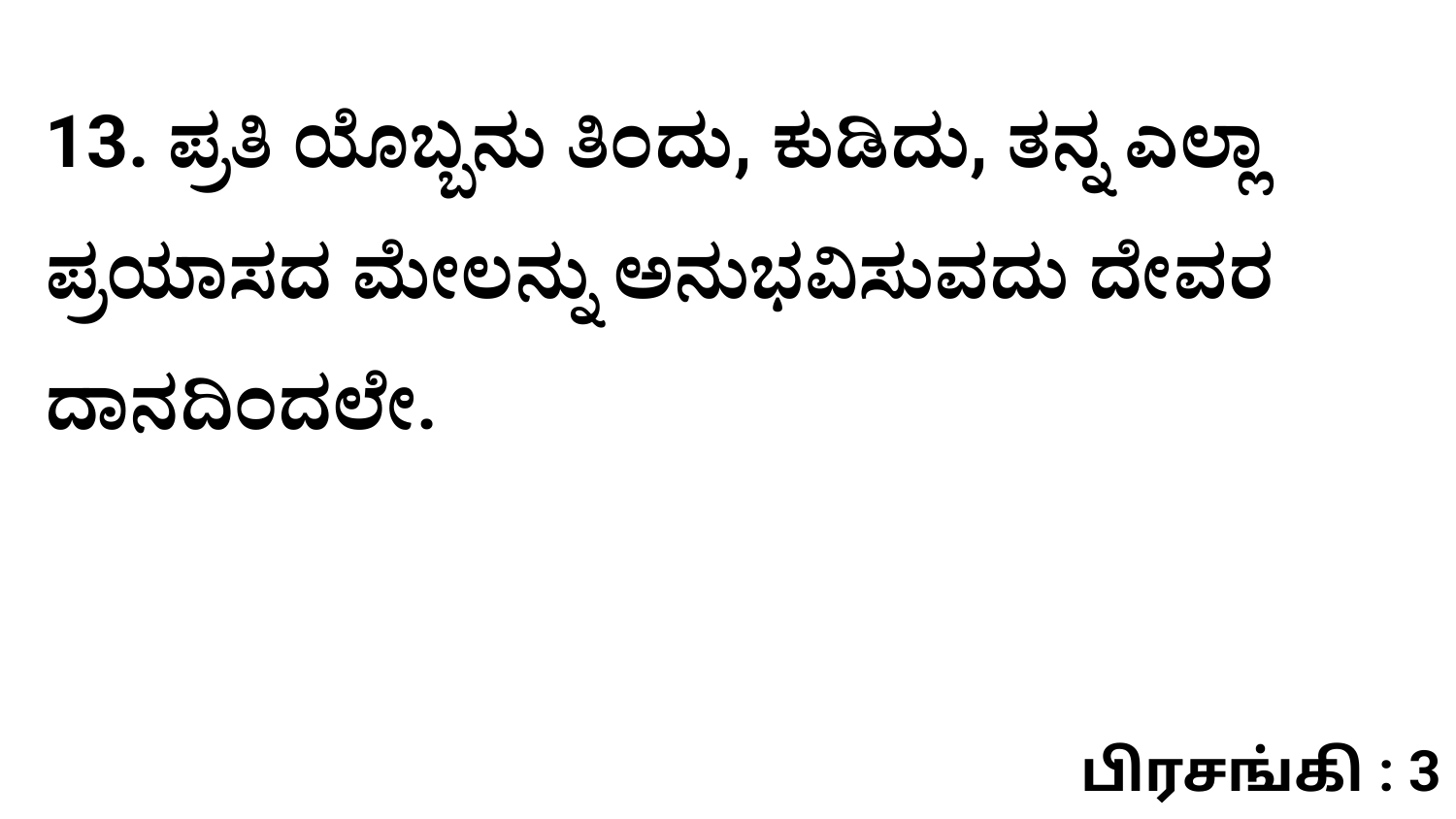

13. ಪ್ರತಿ ಯೊಬ್ಬನು ತಿಂದು, ಕುಡಿದು, ತನ್ನ ಎಲ್ಲಾ ಪ್ರಯಾಸದ ಮೇಲನ್ನು ಅನುಭವಿಸುವದು ದೇವರ ದಾನದಿಂದಲೇ.
பிரசங்கி : 3